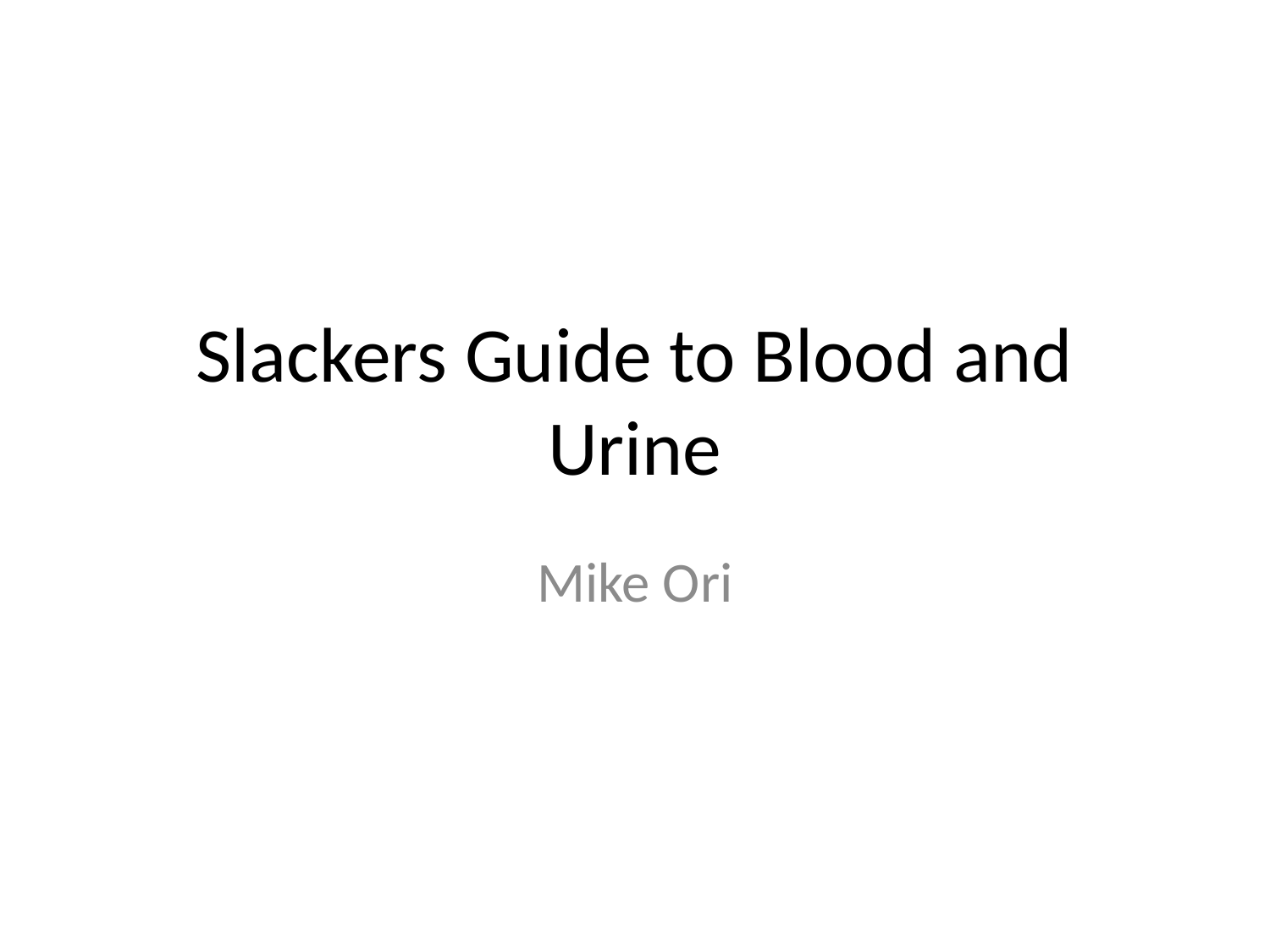

# Slackers Guide to Blood and Urine
Mike Ori